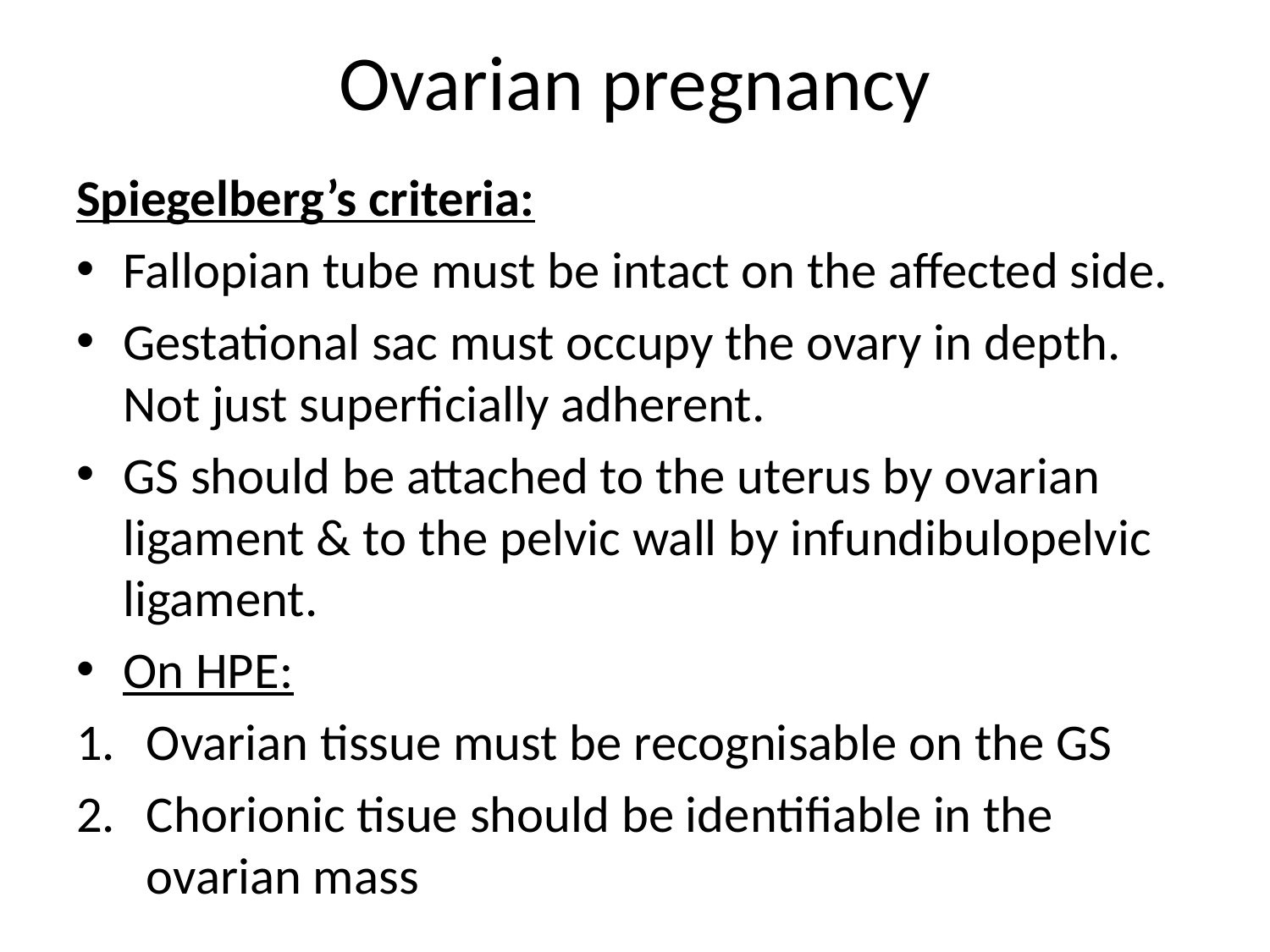

# Ovarian pregnancy
Spiegelberg’s criteria:
Fallopian tube must be intact on the affected side.
Gestational sac must occupy the ovary in depth. Not just superficially adherent.
GS should be attached to the uterus by ovarian ligament & to the pelvic wall by infundibulopelvic ligament.
On HPE:
Ovarian tissue must be recognisable on the GS
Chorionic tisue should be identifiable in the ovarian mass